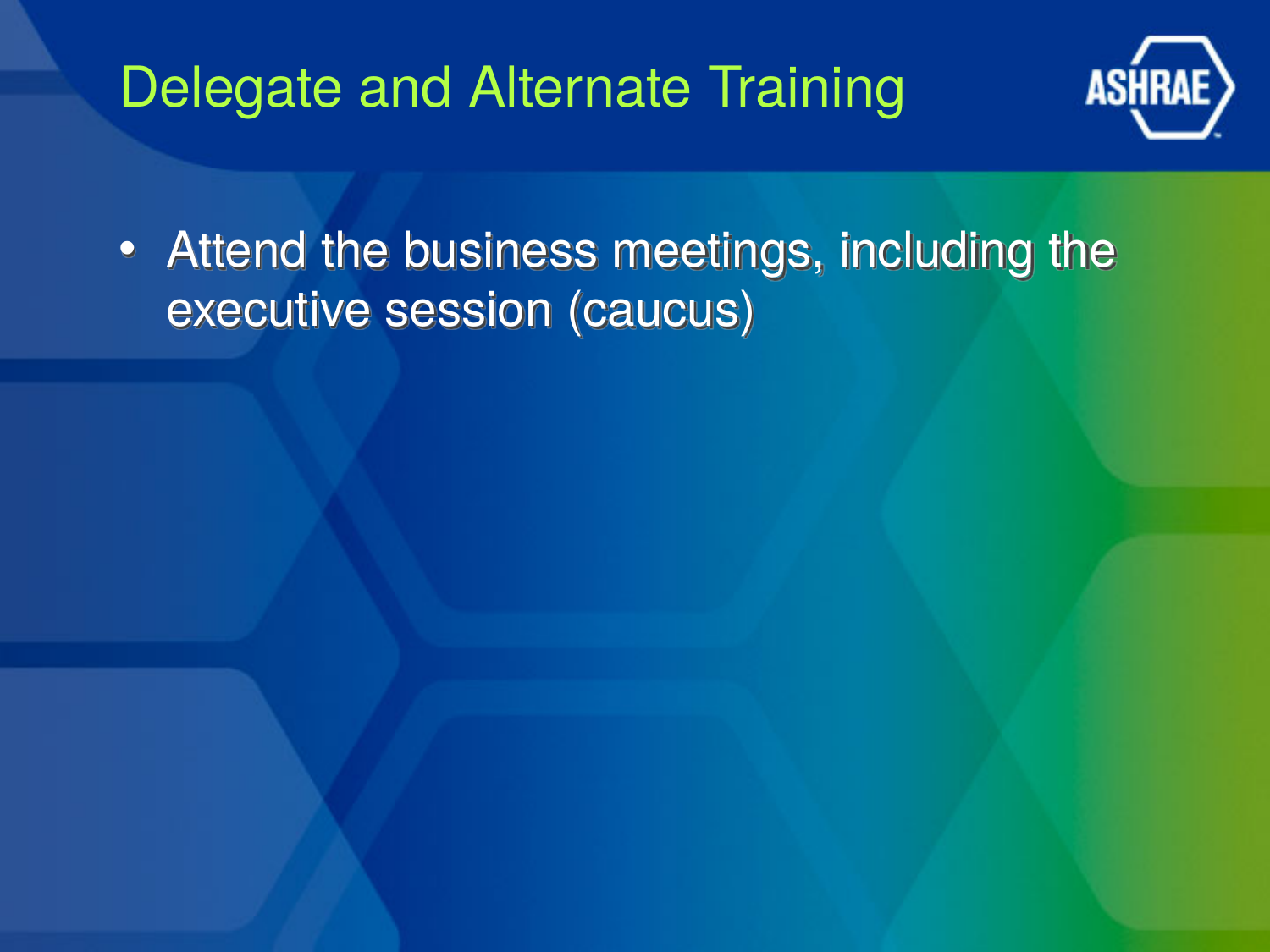

# Delegate and Alternate Training
Attend the business meetings, including the executive session (caucus)